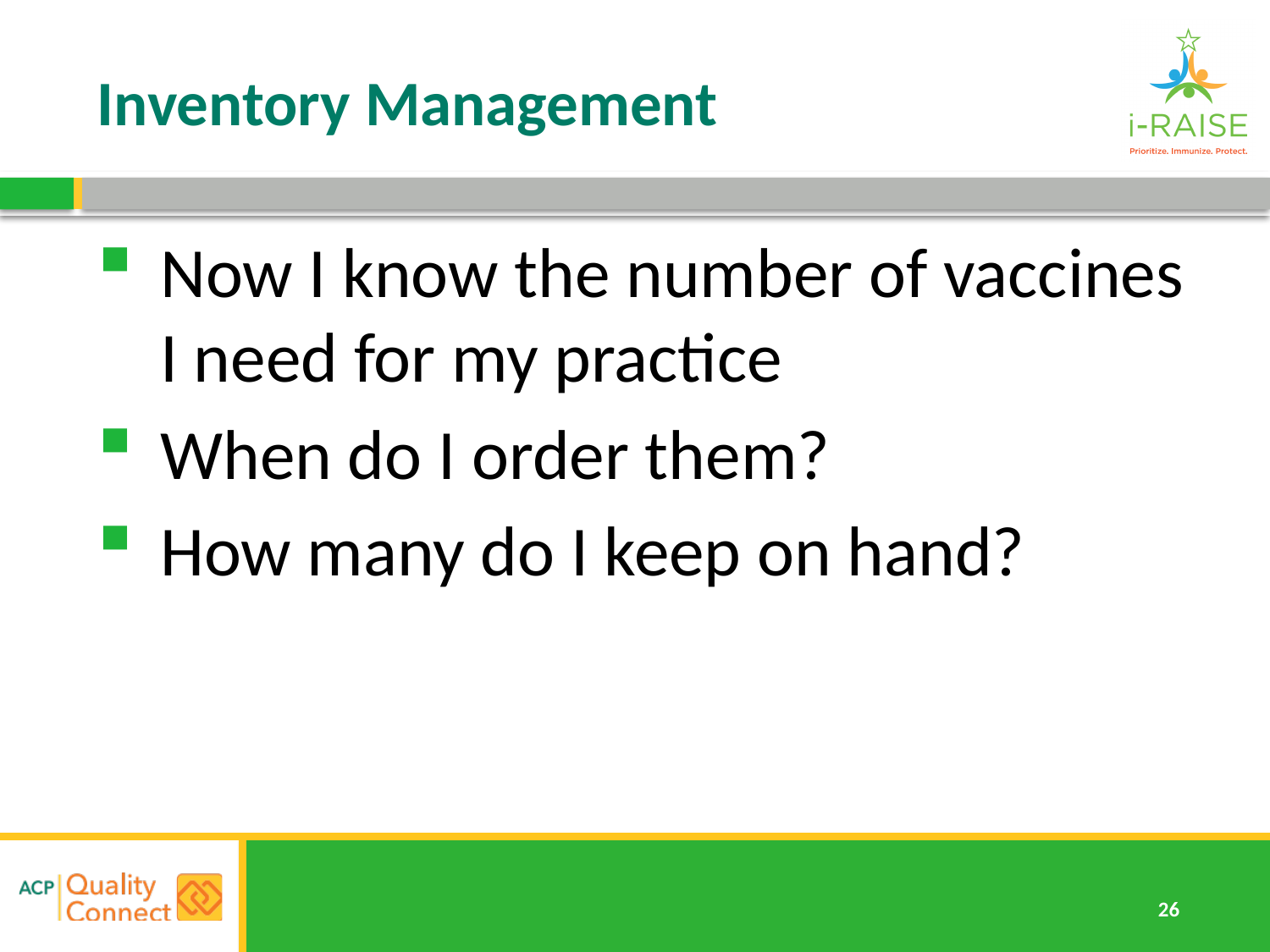

# Inventory Management
Now I know the number of vaccines I need for my practice
When do I order them?
How many do I keep on hand?